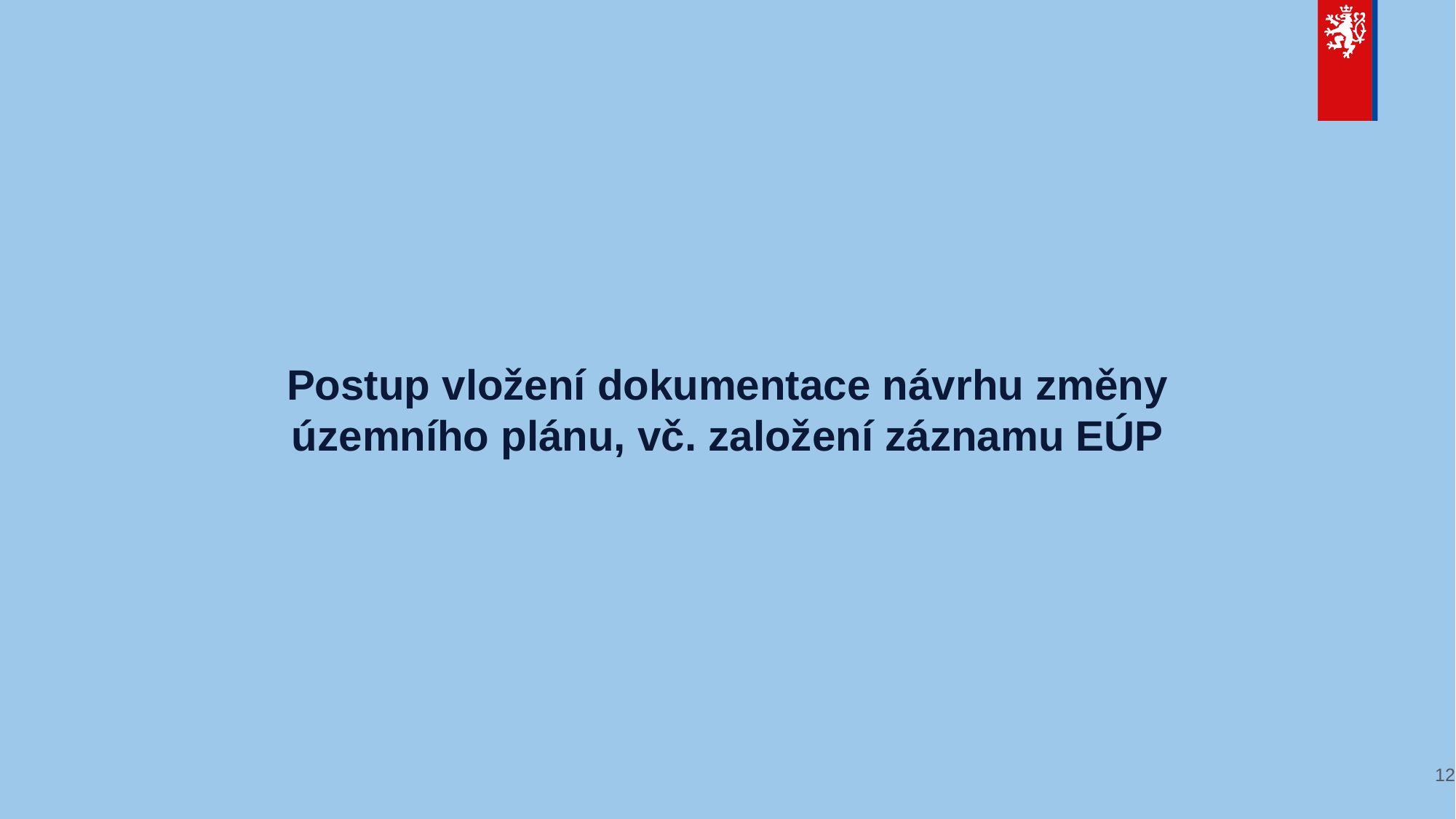

# Postup vložení dokumentace návrhu změny územního plánu, vč. založení záznamu EÚP
12